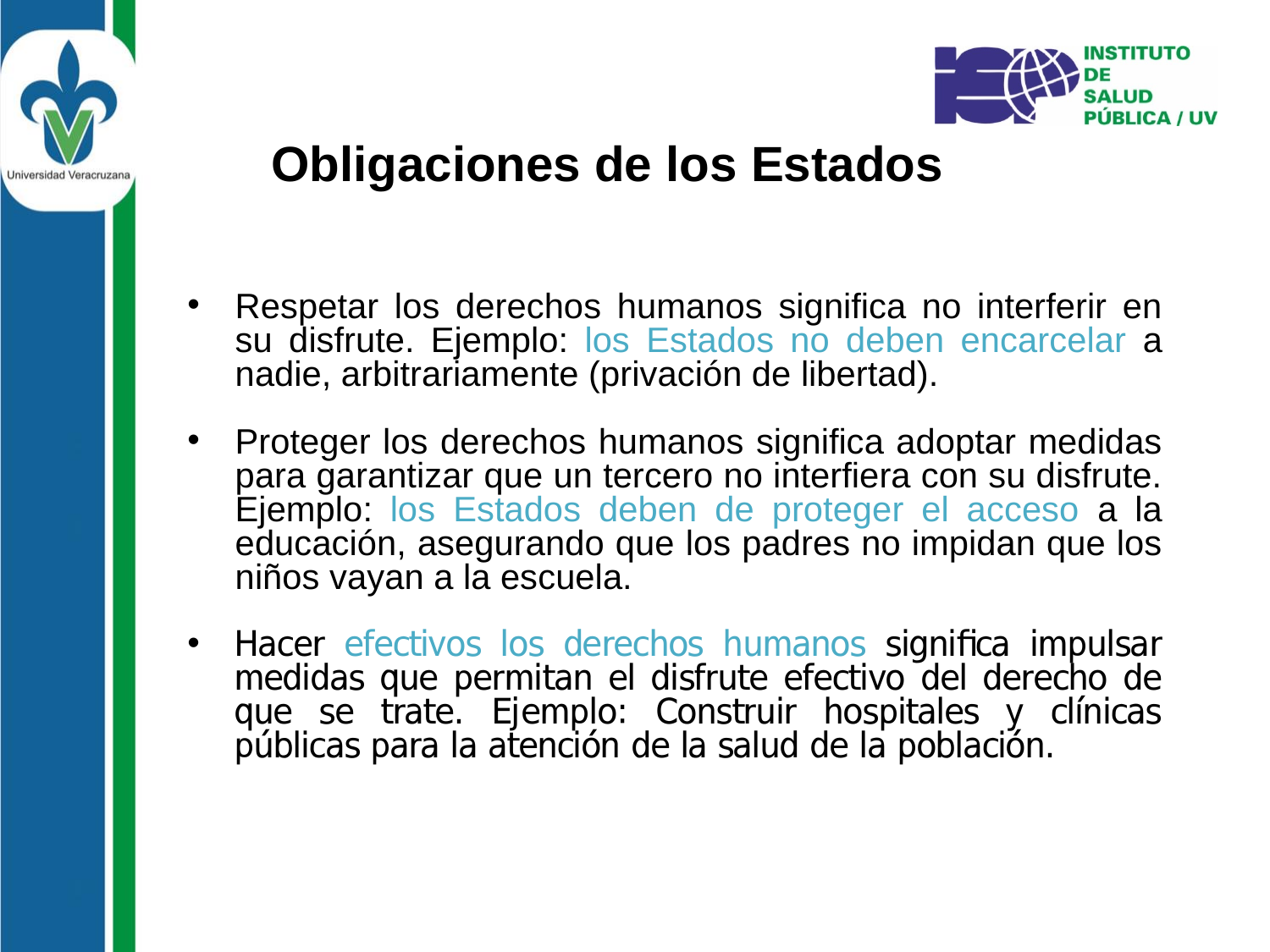

Obligaciones de los Estados
Respetar los derechos humanos significa no interferir en su disfrute. Ejemplo: los Estados no deben encarcelar a nadie, arbitrariamente (privación de libertad).

Proteger los derechos humanos significa adoptar medidas para garantizar que un tercero no interfiera con su disfrute. Ejemplo: los Estados deben de proteger el acceso a la educación, asegurando que los padres no impidan que los niños vayan a la escuela.

Hacer efectivos los derechos humanos significa impulsar medidas que permitan el disfrute efectivo del derecho de que se trate. Ejemplo: Construir hospitales y clínicas públicas para la atención de la salud de la población.